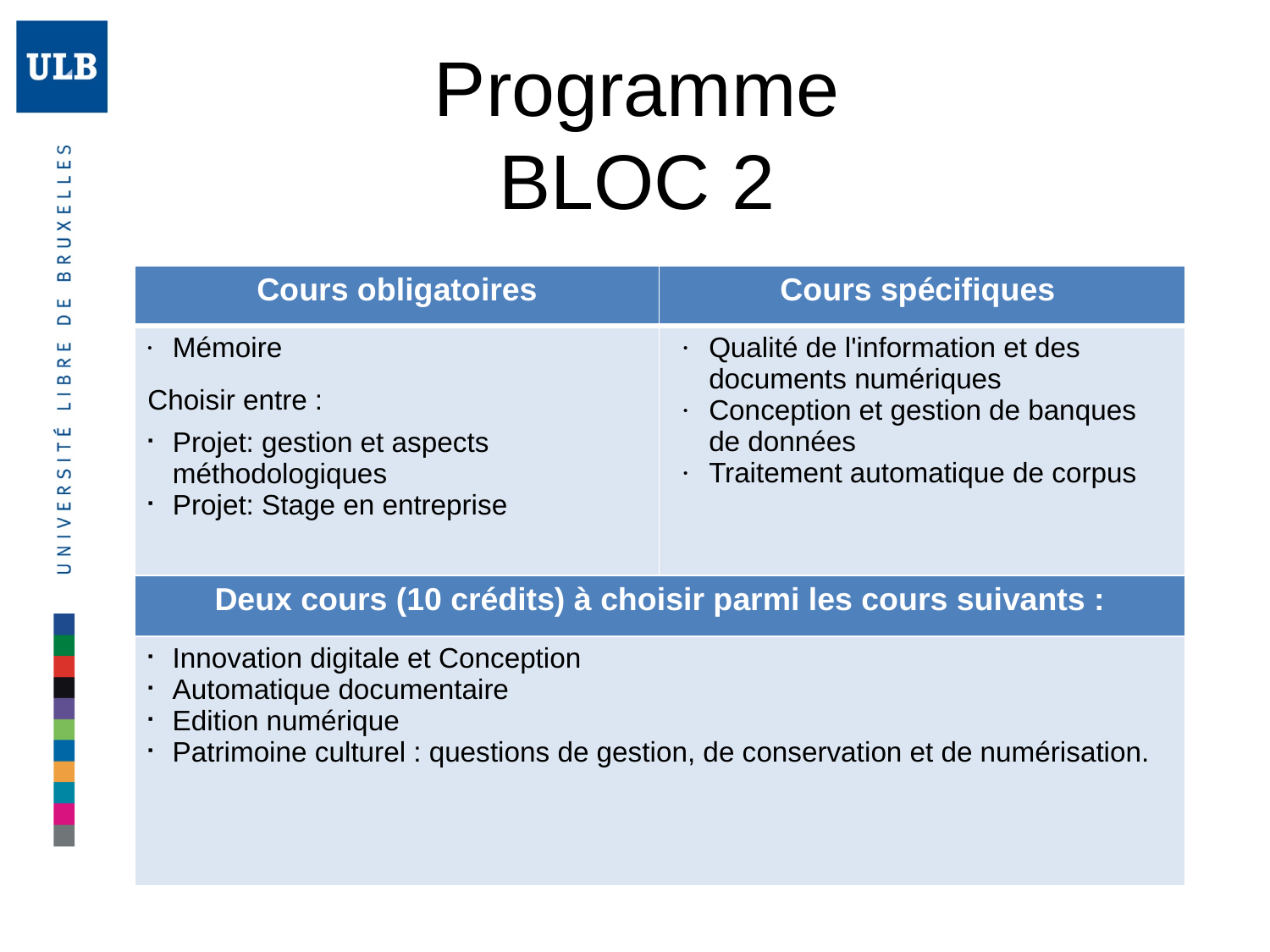

# Programme BLOC 2
| Cours obligatoires | Cours spécifiques |
| --- | --- |
| Mémoire Choisir entre : Projet: gestion et aspects méthodologiques Projet: Stage en entreprise | Qualité de l'information et des documents numériques Conception et gestion de banques de données Traitement automatique de corpus |
| Deux cours (10 crédits) à choisir parmi les cours suivants : |  |
| Innovation digitale et Conception Automatique documentaire Edition numérique Patrimoine culturel : questions de gestion, de conservation et de numérisation. |  |